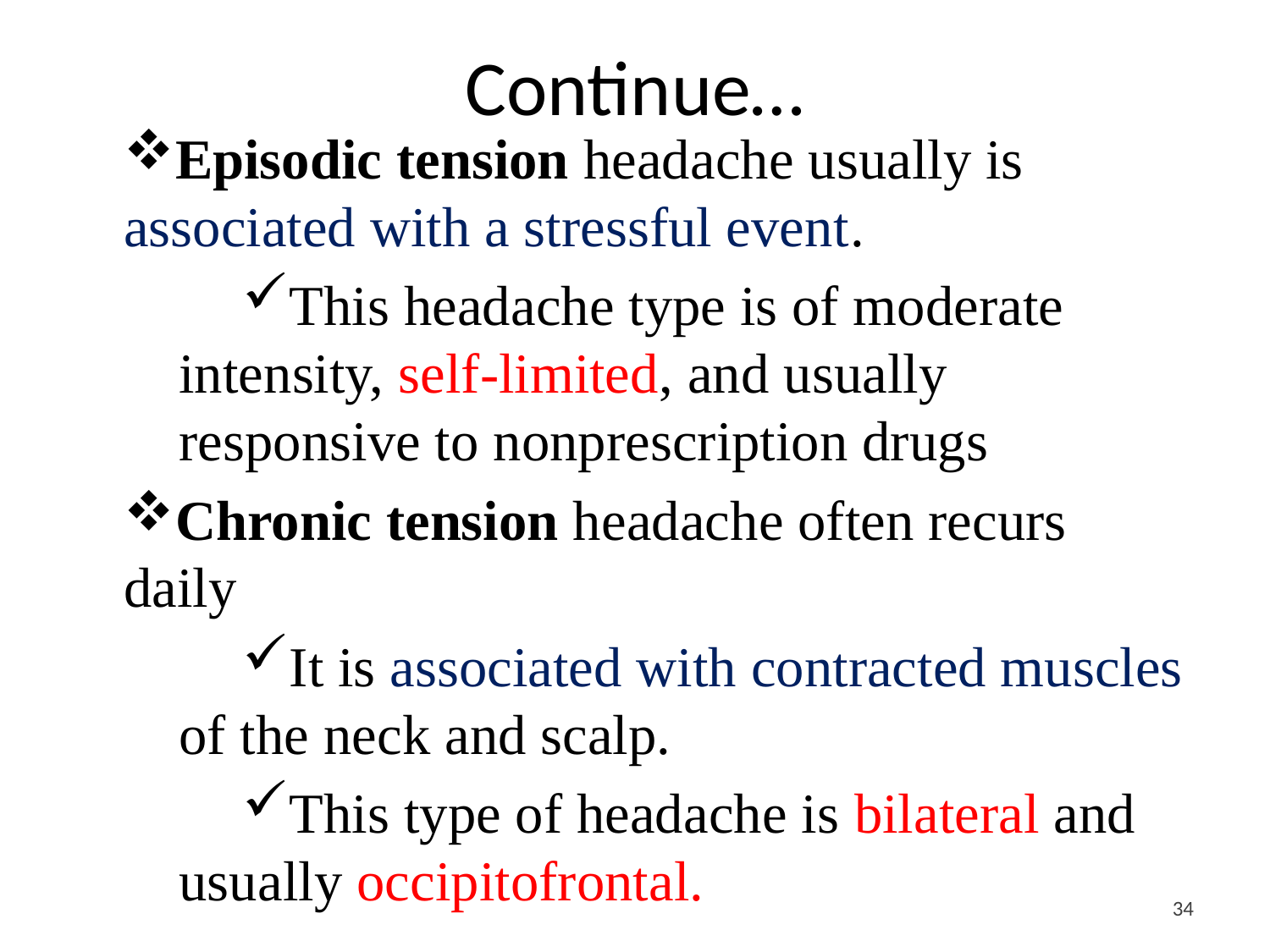

# Continue…
Episodic tension headache usually is associated with a stressful event.
This headache type is of moderate intensity, self-limited, and usually responsive to nonprescription drugs
Chronic tension headache often recurs daily
It is associated with contracted muscles of the neck and scalp.
This type of headache is bilateral and usually occipitofrontal.

34